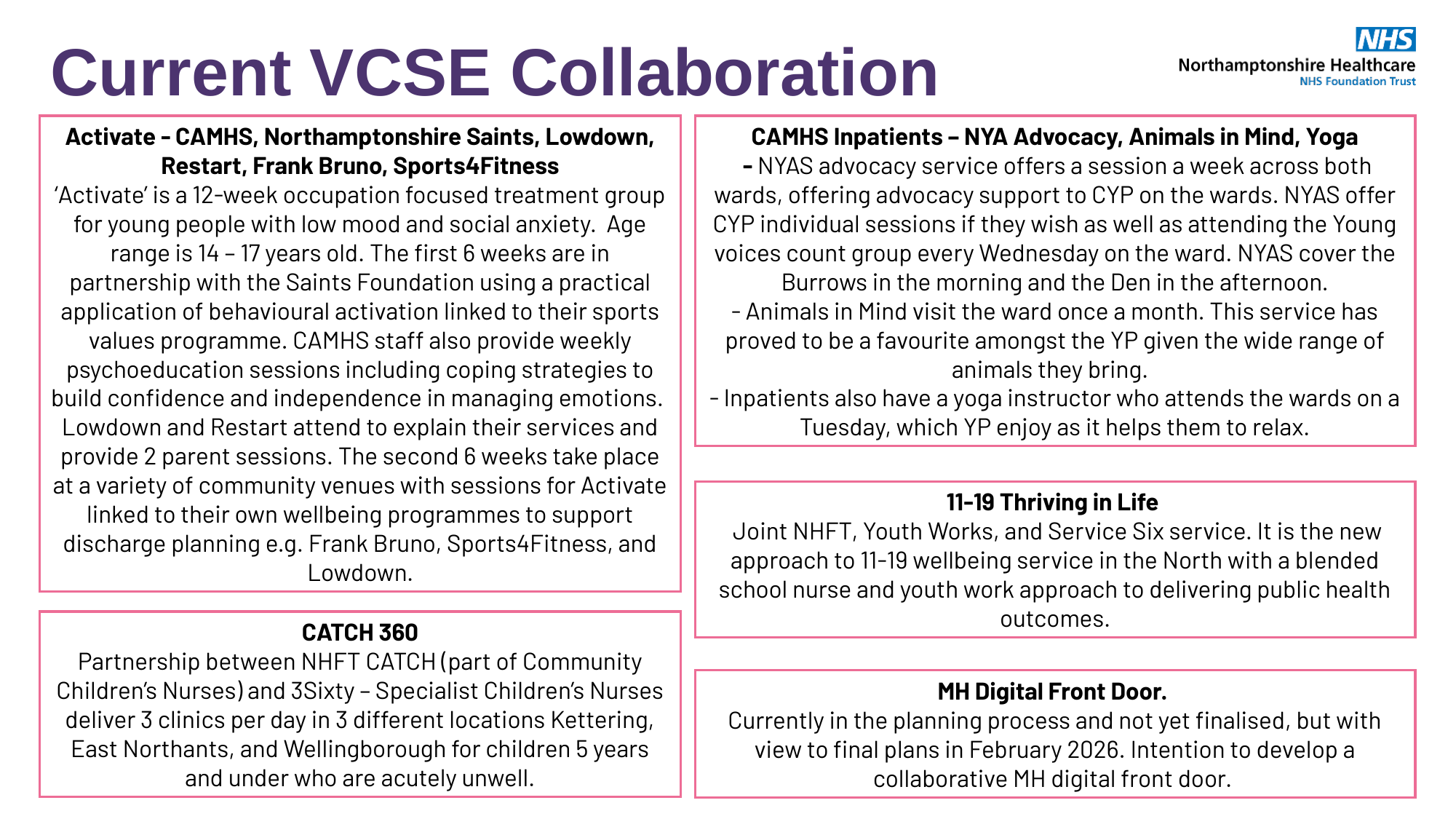

# Current VCSE Collaboration
Activate - CAMHS, Northamptonshire Saints, Lowdown, Restart, Frank Bruno, Sports4Fitness
‘Activate’ is a 12-week occupation focused treatment group for young people with low mood and social anxiety.  Age range is 14 – 17 years old. The first 6 weeks are in partnership with the Saints Foundation using a practical application of behavioural activation linked to their sports values programme. CAMHS staff also provide weekly psychoeducation sessions including coping strategies to build confidence and independence in managing emotions.  Lowdown and Restart attend to explain their services and provide 2 parent sessions. The second 6 weeks take place at a variety of community venues with sessions for Activate linked to their own wellbeing programmes to support discharge planning e.g. Frank Bruno, Sports4Fitness, and Lowdown.
CAMHS Inpatients – NYA Advocacy, Animals in Mind, Yoga
 - NYAS advocacy service offers a session a week across both wards, offering advocacy support to CYP on the wards. NYAS offer CYP individual sessions if they wish as well as attending the Young voices count group every Wednesday on the ward. NYAS cover the Burrows in the morning and the Den in the afternoon.
- Animals in Mind visit the ward once a month. This service has proved to be a favourite amongst the YP given the wide range of animals they bring.
- Inpatients also have a yoga instructor who attends the wards on a Tuesday, which YP enjoy as it helps them to relax.
11-19 Thriving in Life
 Joint NHFT, Youth Works, and Service Six service. It is the new approach to 11-19 wellbeing service in the North with a blended school nurse and youth work approach to delivering public health outcomes.
CATCH 360
Partnership between NHFT CATCH (part of Community Children’s Nurses) and 3Sixty – Specialist Children’s Nurses deliver 3 clinics per day in 3 different locations Kettering, East Northants, and Wellingborough for children 5 years and under who are acutely unwell.
MH Digital Front Door.
Currently in the planning process and not yet finalised, but with view to final plans in February 2026. Intention to develop a collaborative MH digital front door.